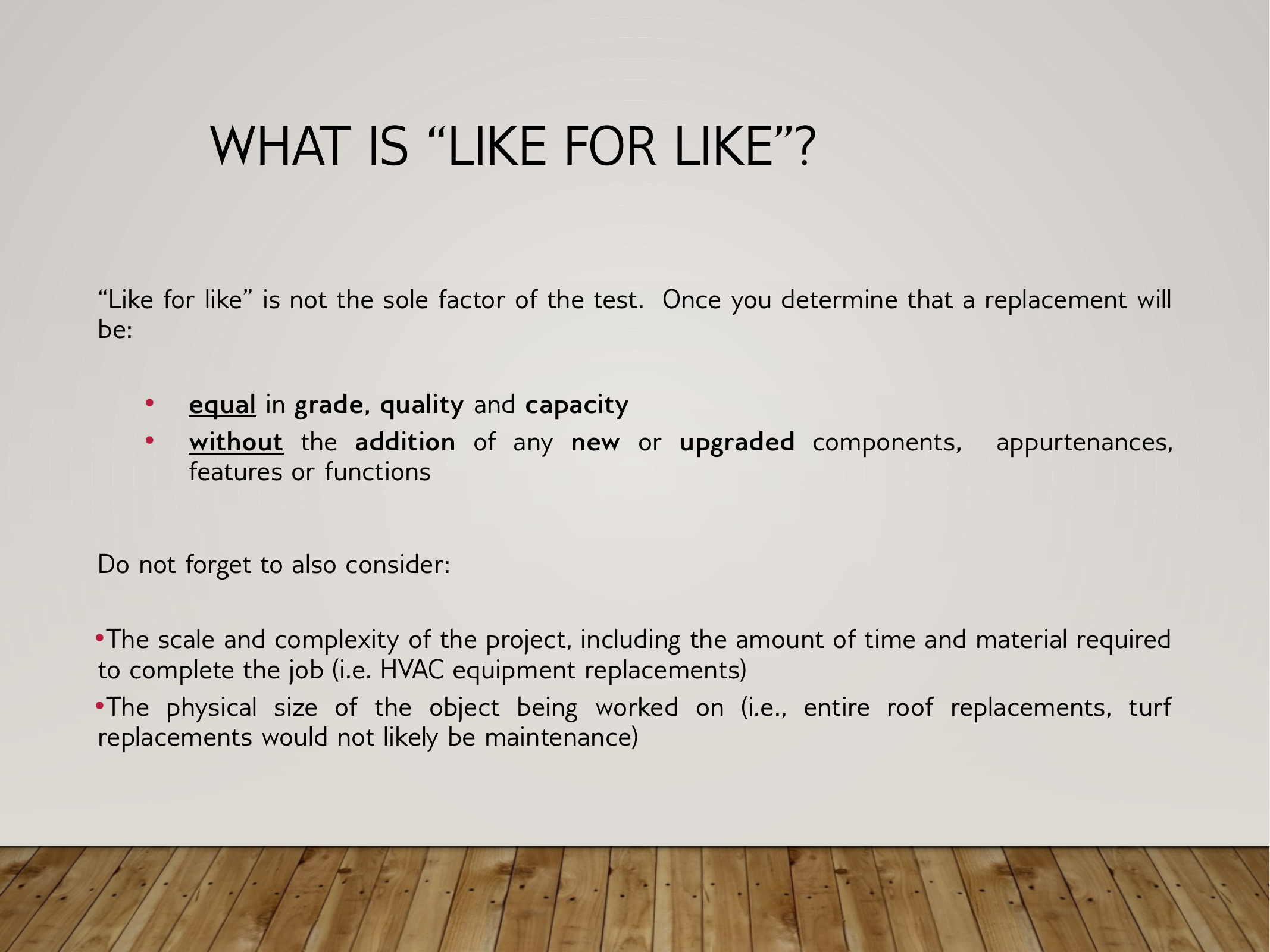

# WHAT IS “LIKE FOR LIKE”?
“Like for like” is not the sole factor of the test.  Once you determine that a replacement will be:

equal in grade, quality and capacity
without the addition of any new or upgraded components,  appurtenances, features or functions

Do not forget to also consider:

The scale and complexity of the project, including the amount of time and material required to complete the job (i.e. HVAC equipment replacements)
The physical size of the object being worked on (i.e., entire roof replacements, turf replacements would not likely be maintenance)